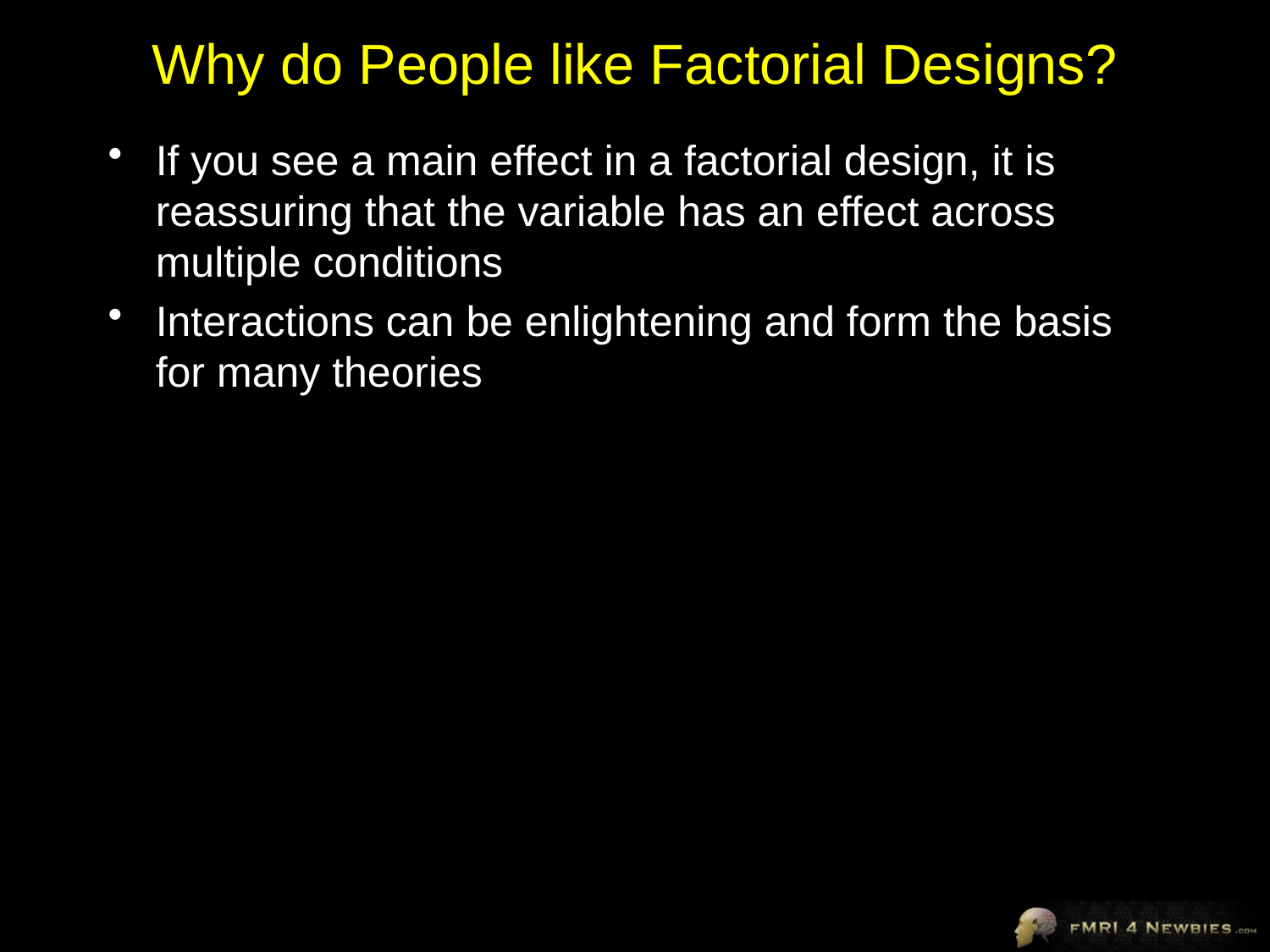

Why do People like Factorial Designs?
If you see a main effect in a factorial design, it is reassuring that the variable has an effect across multiple conditions
Interactions can be enlightening and form the basis for many theories